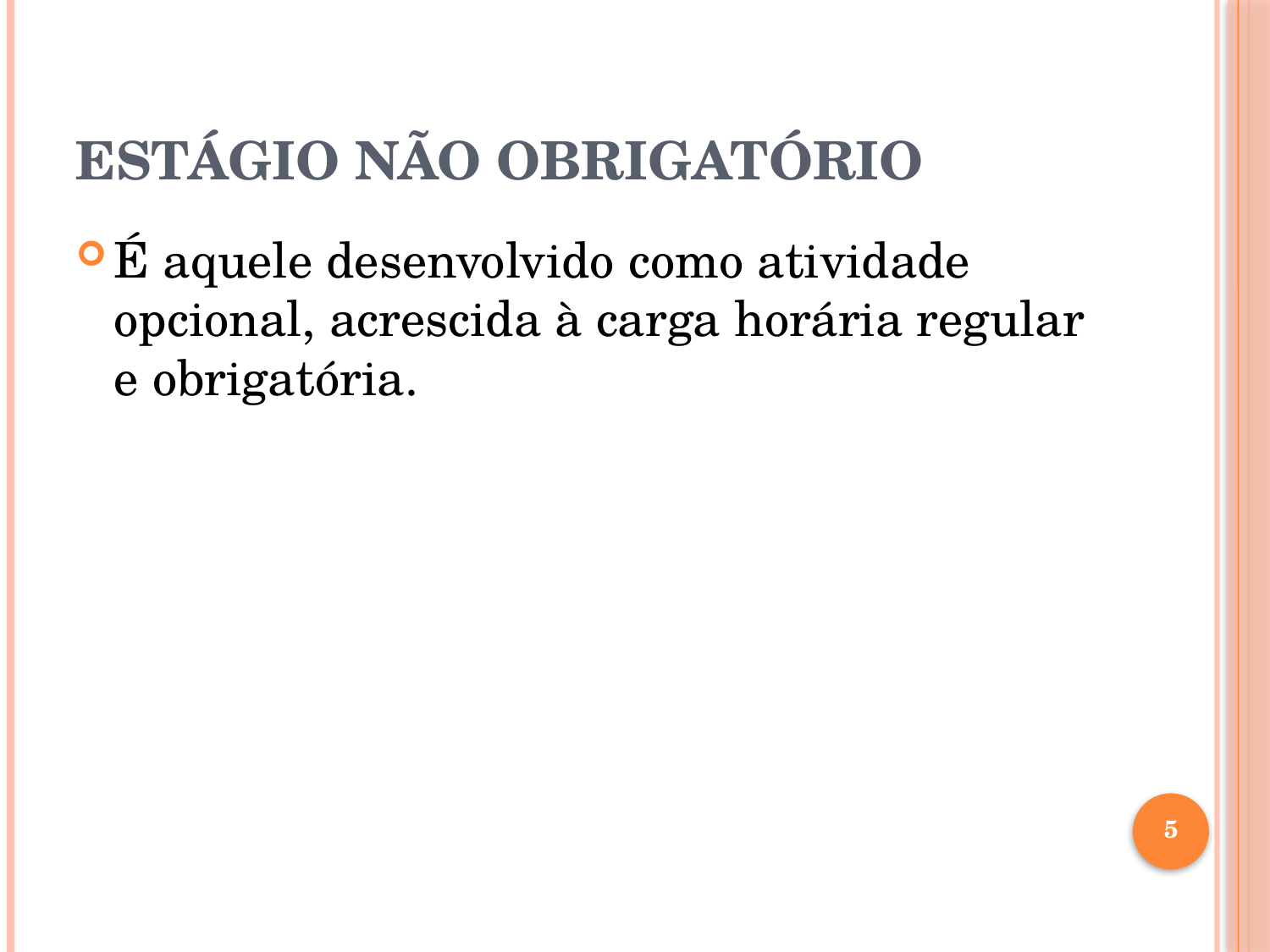

# Estágio não obrigatório
É aquele desenvolvido como atividade opcional, acrescida à carga horária regular e obrigatória.
5